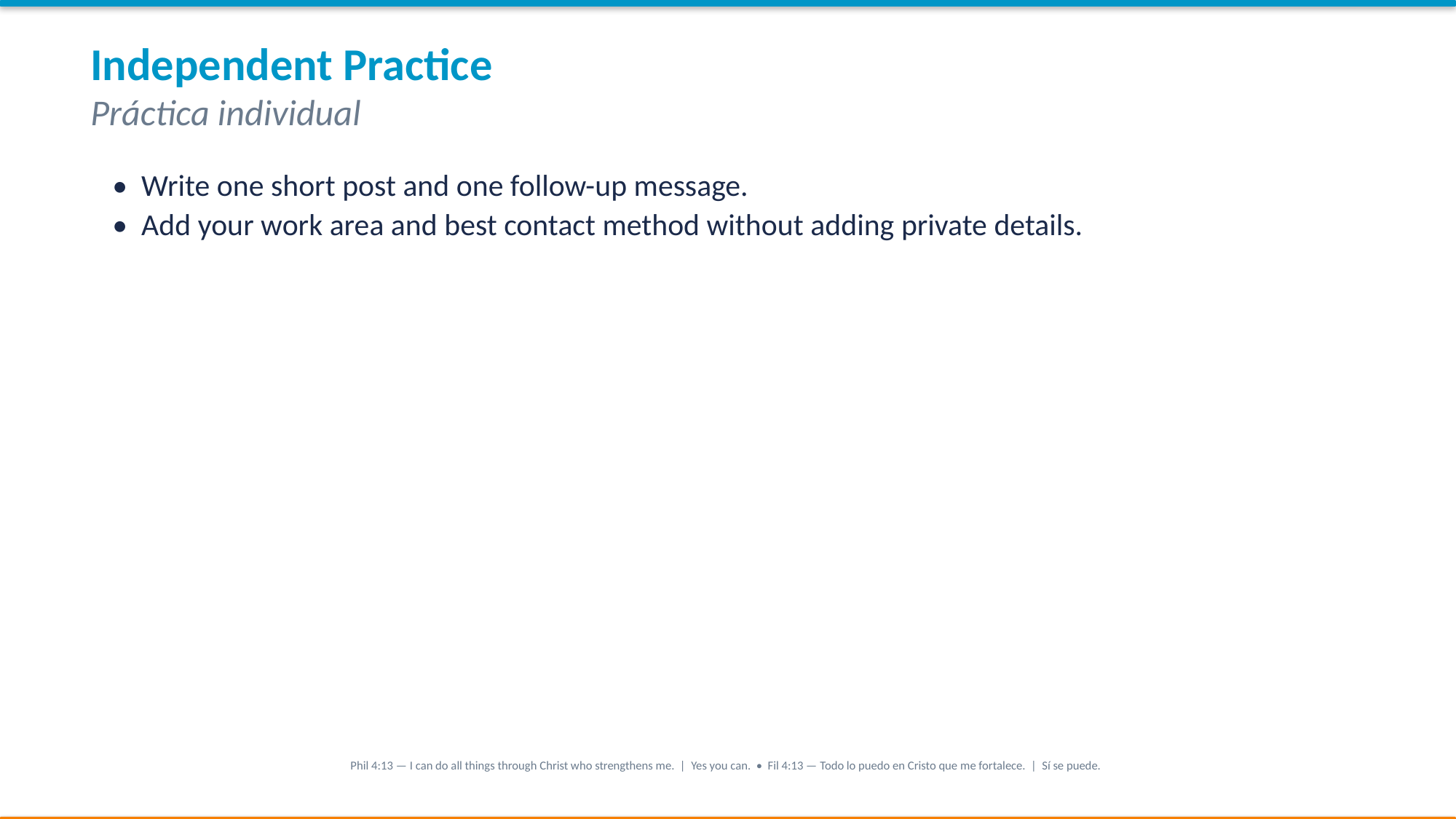

Independent Practice
Práctica individual
•  Write one short post and one follow-up message.
•  Add your work area and best contact method without adding private details.
Phil 4:13 — I can do all things through Christ who strengthens me.  |  Yes you can.  •  Fil 4:13 — Todo lo puedo en Cristo que me fortalece.  |  Sí se puede.